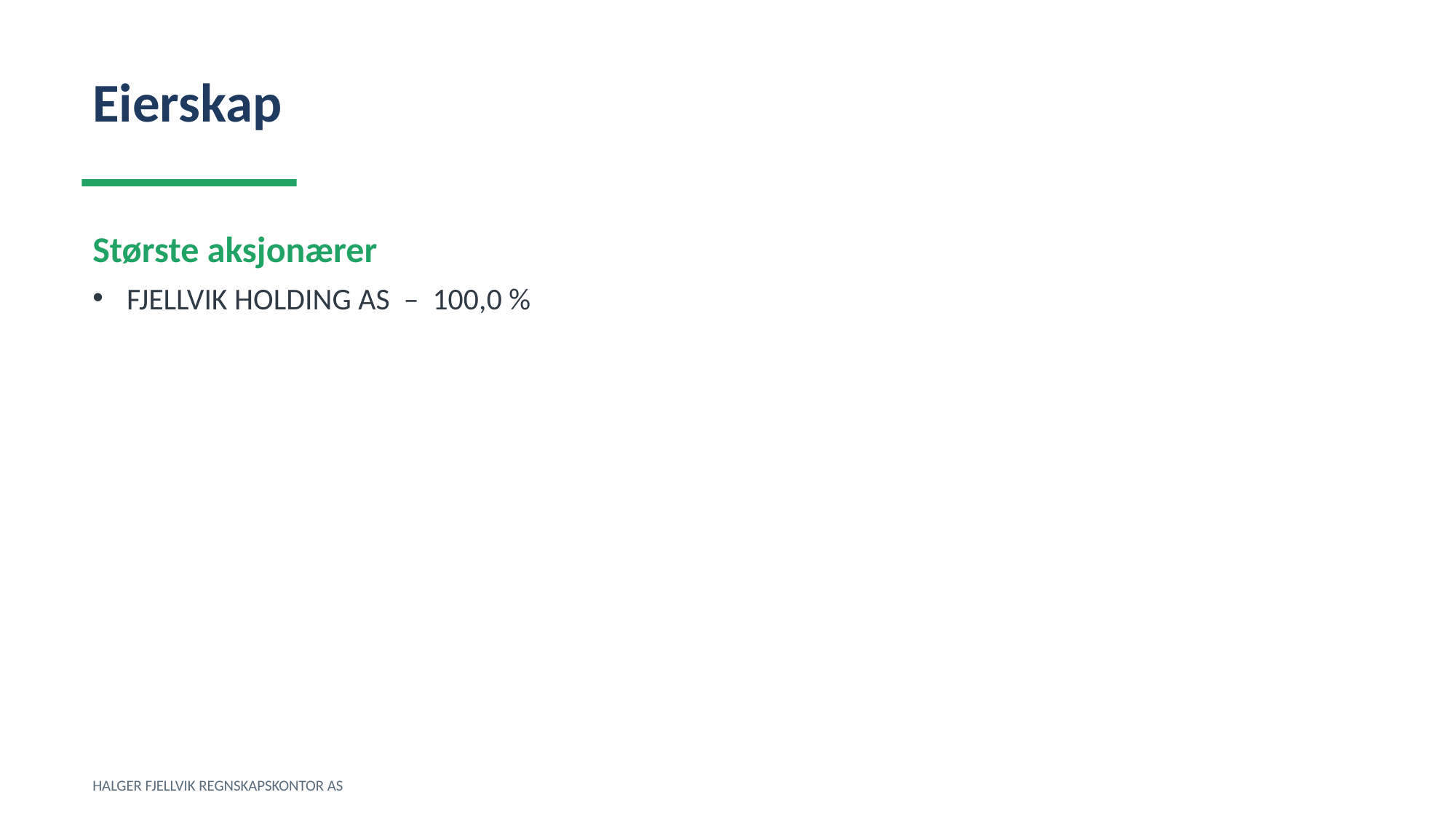

Eierskap

Største aksjonærer
FJELLVIK HOLDING AS  –  100,0 %
HALGER FJELLVIK REGNSKAPSKONTOR AS